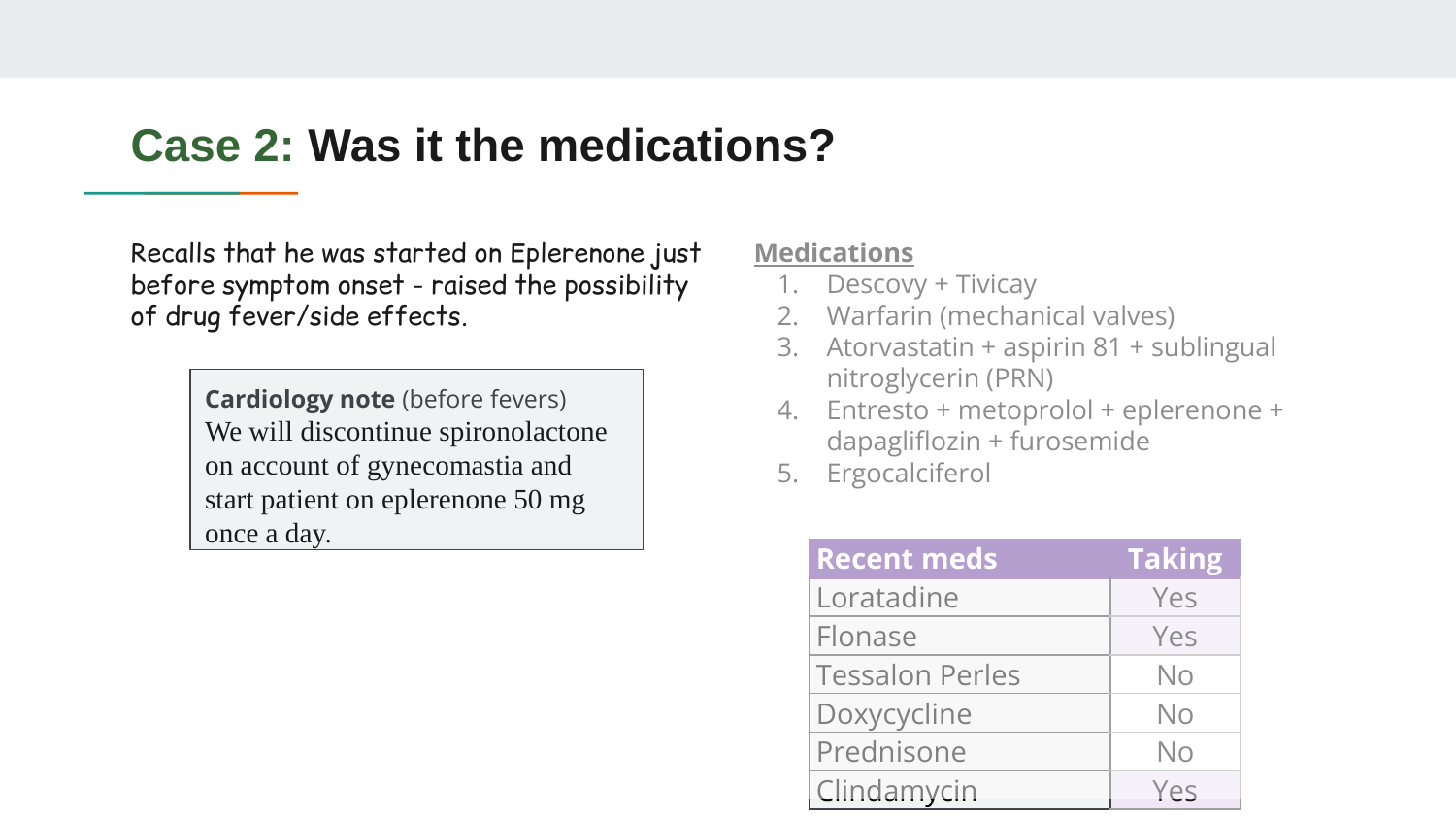

# Case 2: Was it the medications?

Recalls that he was started on Eplerenone just before symptom onset - raised the possibility of drug fever/side effects.

Medications
Descovy + Tivicay
Warfarin (mechanical valves)
Atorvastatin + aspirin 81 + sublingual nitroglycerin (PRN)
Entresto + metoprolol + eplerenone + dapagliflozin + furosemide
Ergocalciferol
Cardiology note (before fevers)
We will discontinue spironolactone on account of gynecomastia and start patient on eplerenone 50 mg once a day.
| Recent meds | Taking |
| --- | --- |
| Loratadine | Yes |
| Flonase | Yes |
| Tessalon Perles | No |
| Doxycycline | No |
| Prednisone | No |
| Clindamycin | Yes |